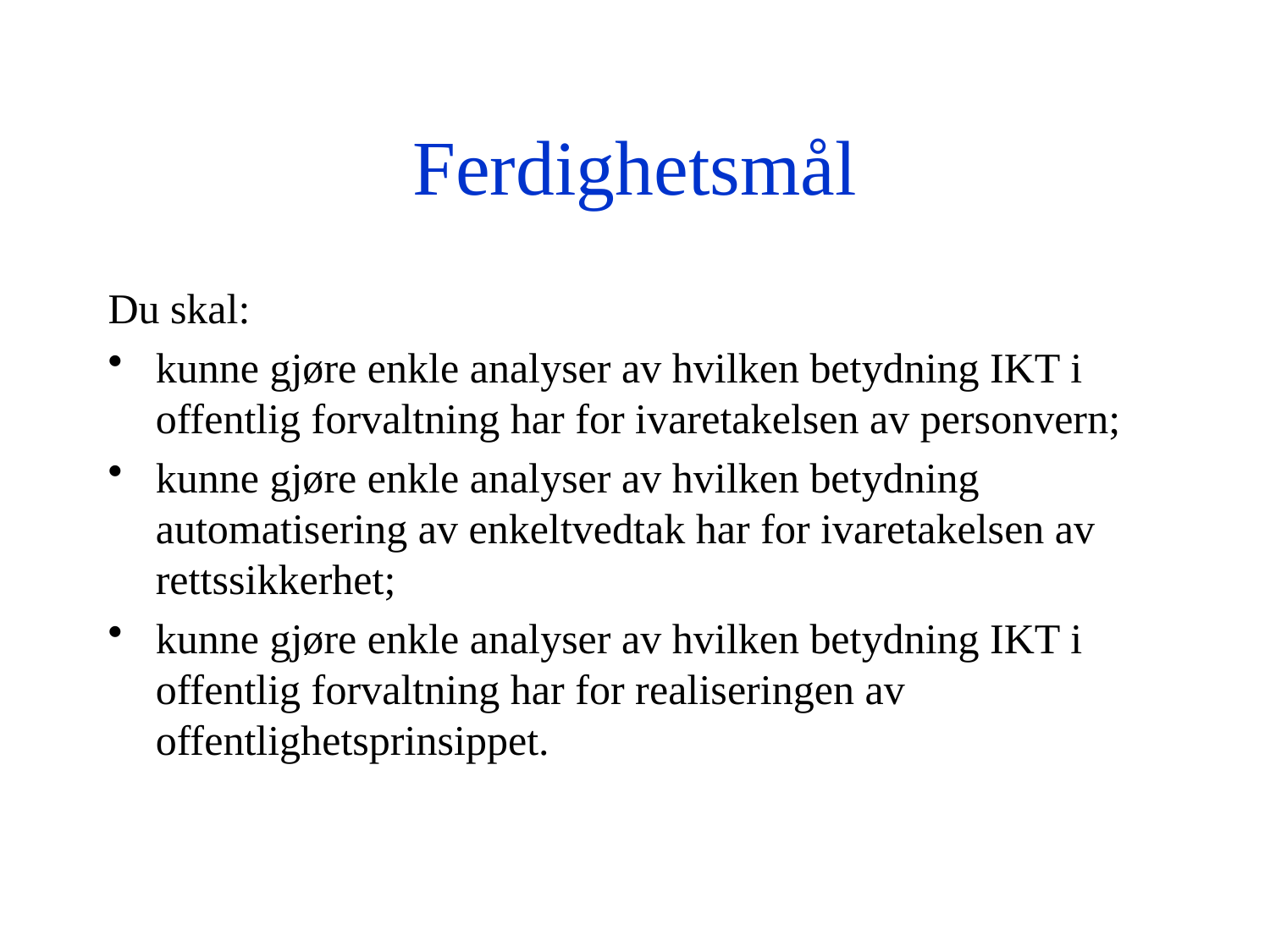

# Ferdighetsmål
Du skal:
kunne gjøre enkle analyser av hvilken betydning IKT i offentlig forvaltning har for ivaretakelsen av personvern;
kunne gjøre enkle analyser av hvilken betydning automatisering av enkeltvedtak har for ivaretakelsen av rettssikkerhet;
kunne gjøre enkle analyser av hvilken betydning IKT i offentlig forvaltning har for realiseringen av offentlighetsprinsippet.